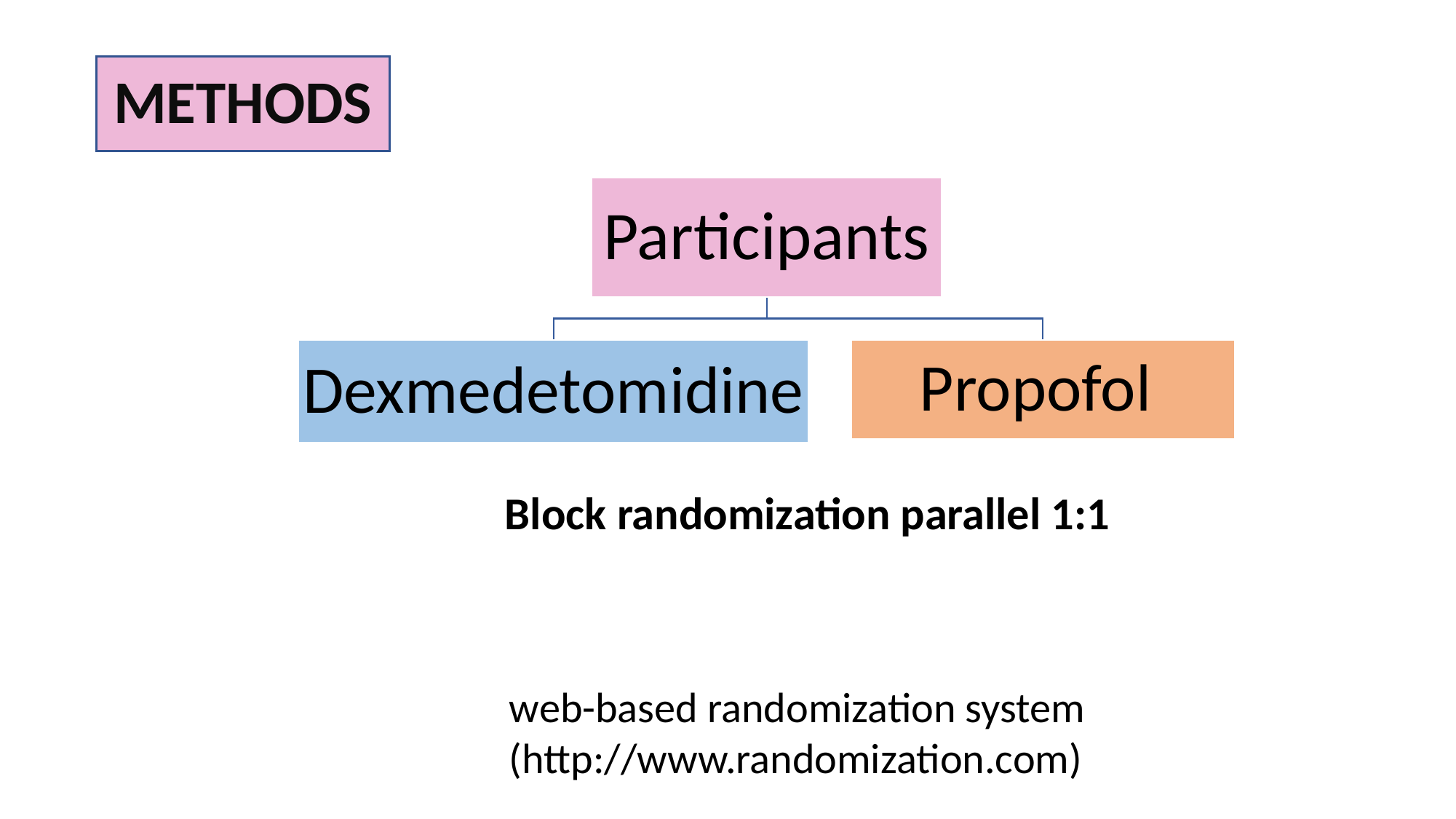

# METHODS
Participants
Dexmedetomidine
Propofol
Block randomization parallel 1:1
web-based randomization system (http://www.randomization.com)